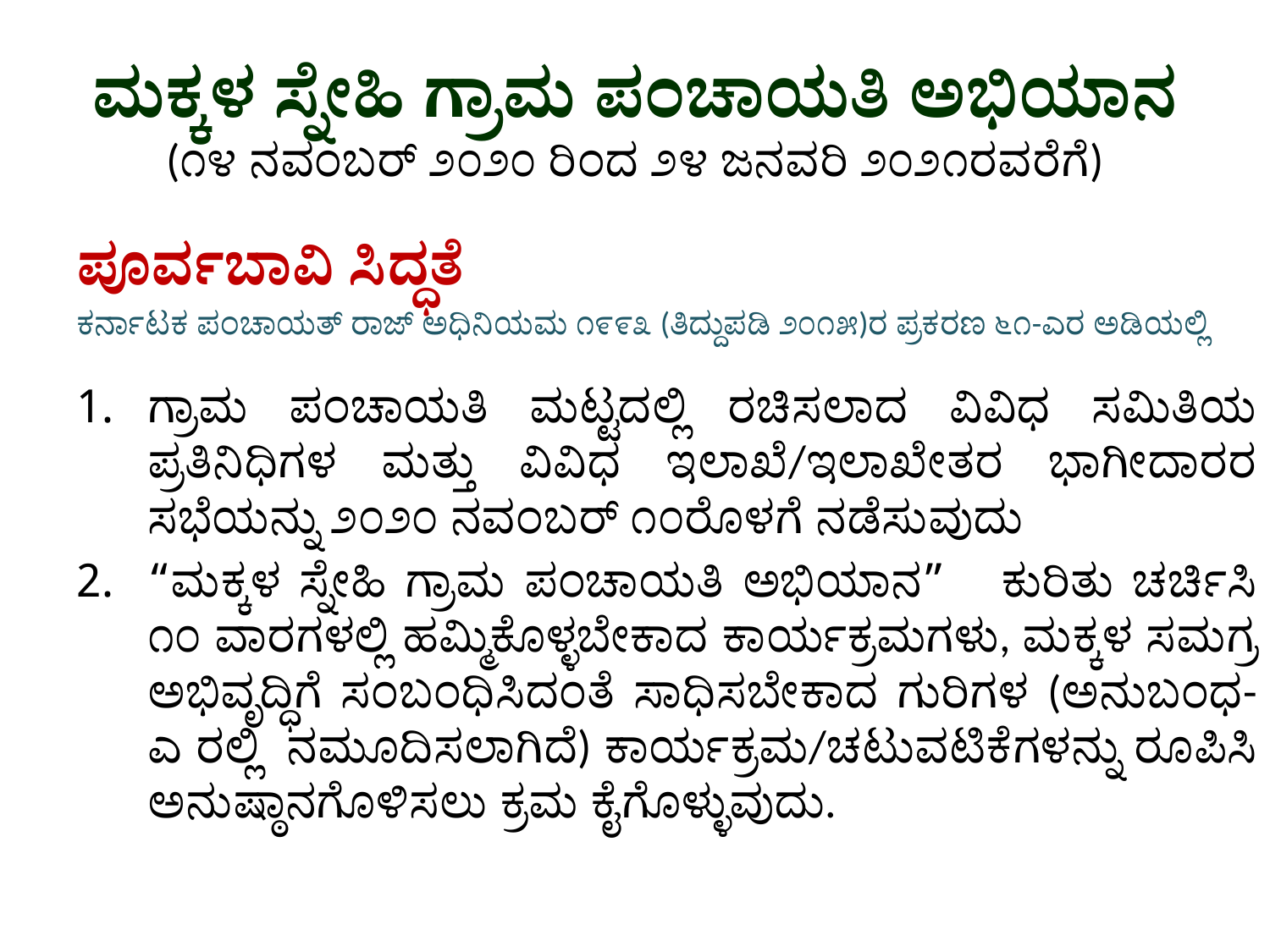

# ಮಕ್ಕಳ ಸ್ನೇಹಿ ಗ್ರಾಮ ಪಂಚಾಯತಿ ಅಭಿಯಾನ (೧೪ ನವಂಬರ್ ೨೦೨೦ ರಿಂದ ೨೪ ಜನವರಿ ೨೦೨೧ರವರೆಗೆ)
ಪೂರ್ವಬಾವಿ ಸಿದ್ಧತೆ
ಕರ್ನಾಟಕ ಪಂಚಾಯತ್ ರಾಜ್ ಅಧಿನಿಯಮ ೧೯೯೩ (ತಿದ್ದುಪಡಿ ೨೦೧೫)ರ ಪ್ರಕರಣ ೬೧-ಎರ ಅಡಿಯಲ್ಲಿ

ಗ್ರಾಮ ಪಂಚಾಯತಿ ಮಟ್ಟದಲ್ಲಿ ರಚಿಸಲಾದ ವಿವಿಧ ಸಮಿತಿಯ ಪ್ರತಿನಿಧಿಗಳ ಮತ್ತು ವಿವಿಧ ಇಲಾಖೆ/ಇಲಾಖೇತರ ಭಾಗೀದಾರರ ಸಭೆಯನ್ನು ೨೦೨೦ ನವಂಬರ್ ೧೦ರೊಳಗೆ ನಡೆಸುವುದು
“ಮಕ್ಕಳ ಸ್ನೇಹಿ ಗ್ರಾಮ ಪಂಚಾಯತಿ ಅಭಿಯಾನ”   ಕುರಿತು ಚರ್ಚಿಸಿ ೧೦ ವಾರಗಳಲ್ಲಿ ಹಮ್ಮಿಕೊಳ್ಳಬೇಕಾದ ಕಾರ್ಯಕ್ರಮಗಳು, ಮಕ್ಕಳ ಸಮಗ್ರ ಅಭಿವೃದ್ಧಿಗೆ ಸಂಬಂಧಿಸಿದಂತೆ ಸಾಧಿಸಬೇಕಾದ ಗುರಿಗಳ (ಅನುಬಂಧ-ಎ ರಲ್ಲಿ  ನಮೂದಿಸಲಾಗಿದೆ) ಕಾರ್ಯಕ್ರಮ/ಚಟುವಟಿಕೆಗಳನ್ನು ರೂಪಿಸಿ ಅನುಷ್ಠಾನಗೊಳಿಸಲು ಕ್ರಮ ಕೈಗೊಳ್ಳುವುದು.